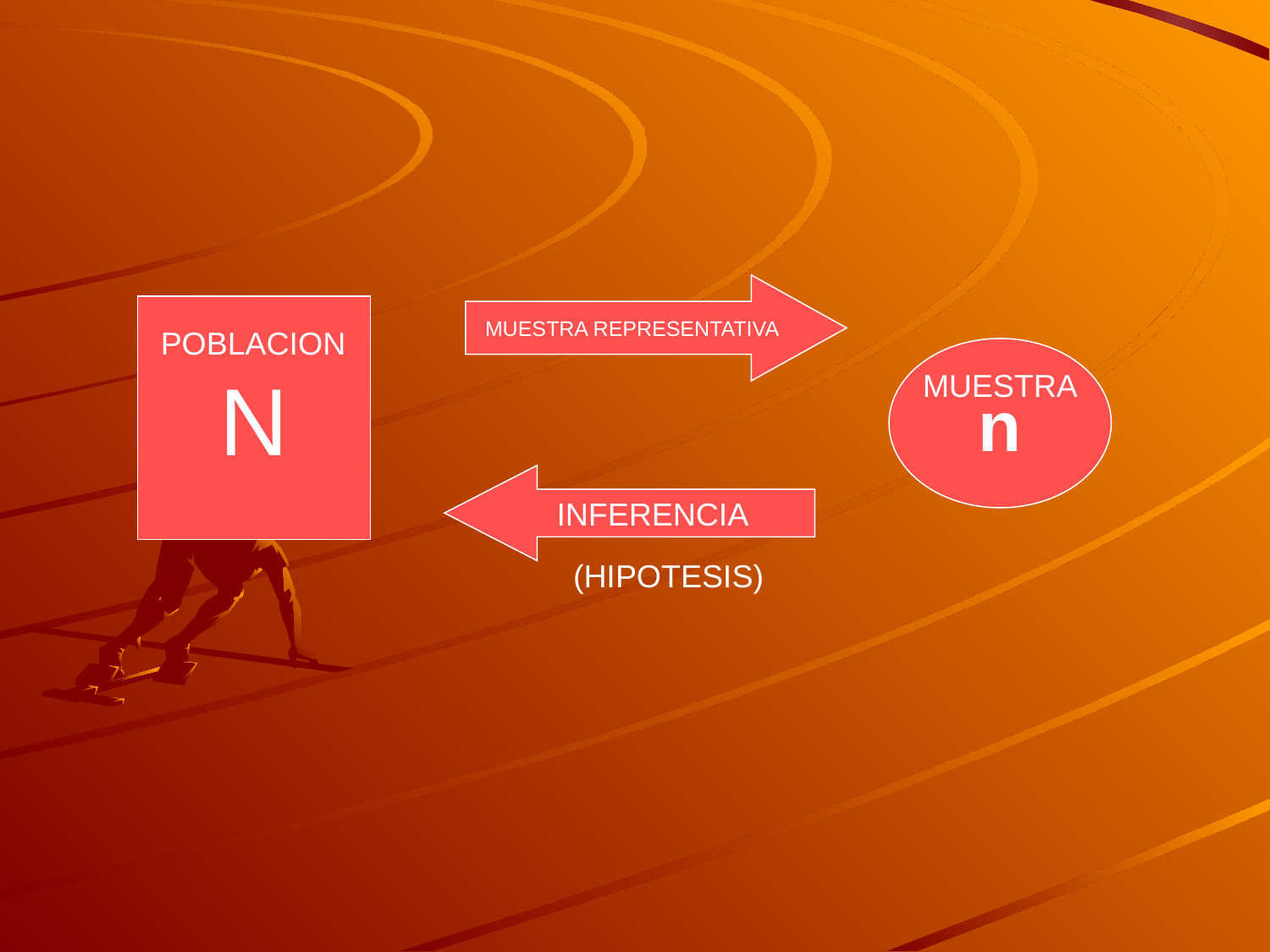

MUESTRA REPRESENTATIVA
N
POBLACION
n
MUESTRA
INFERENCIA
(HIPOTESIS)